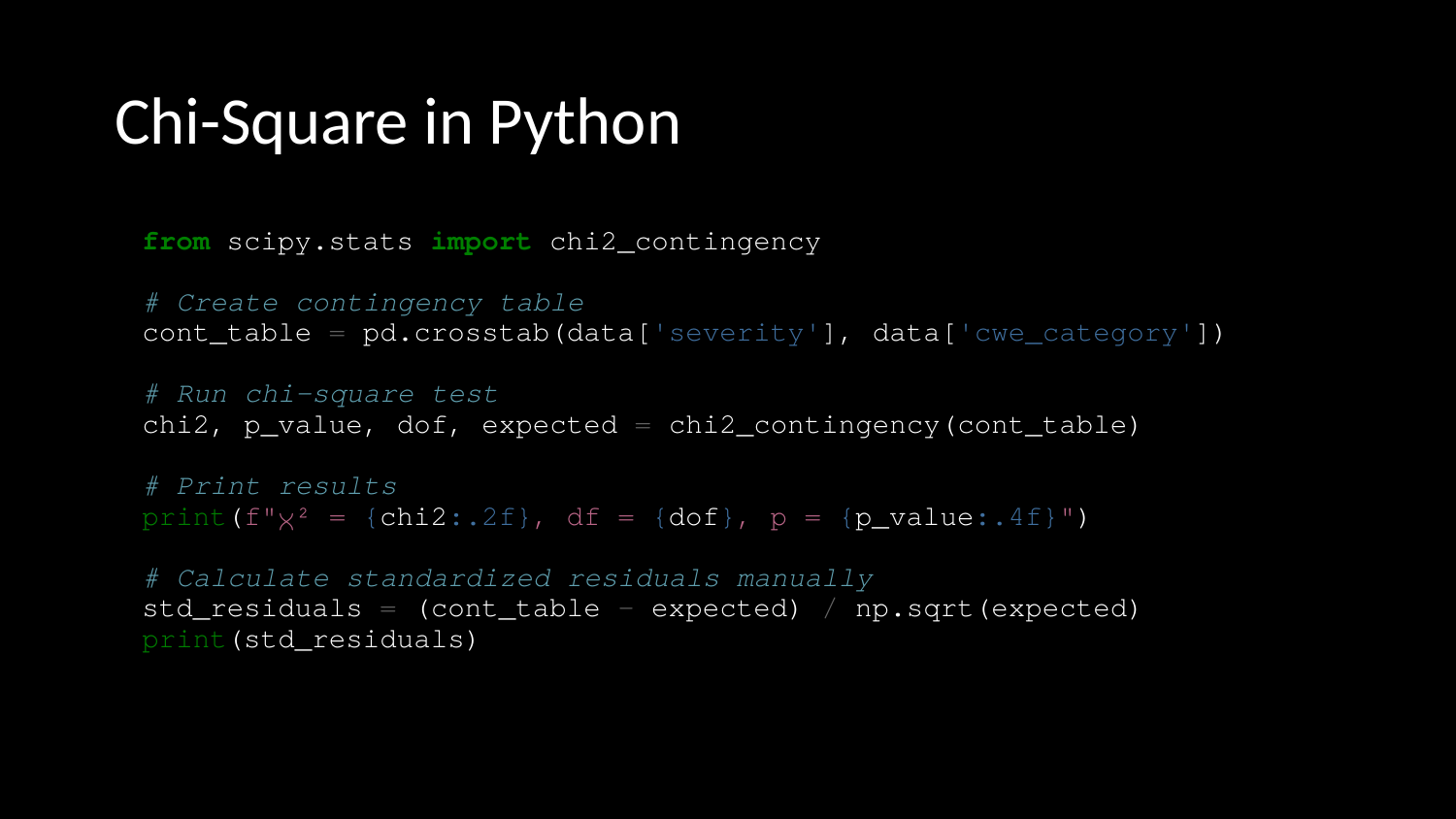

# Chi-Square in Python
from scipy.stats import chi2_contingency
# Create contingency table
cont_table = pd.crosstab(data['severity'], data['cwe_category'])
# Run chi-square test
chi2, p_value, dof, expected = chi2_contingency(cont_table)
# Print results
print(f"χ² = {chi2:.2f}, df = {dof}, p = {p_value:.4f}")
# Calculate standardized residuals manually
std_residuals = (cont_table - expected) / np.sqrt(expected)
print(std_residuals)